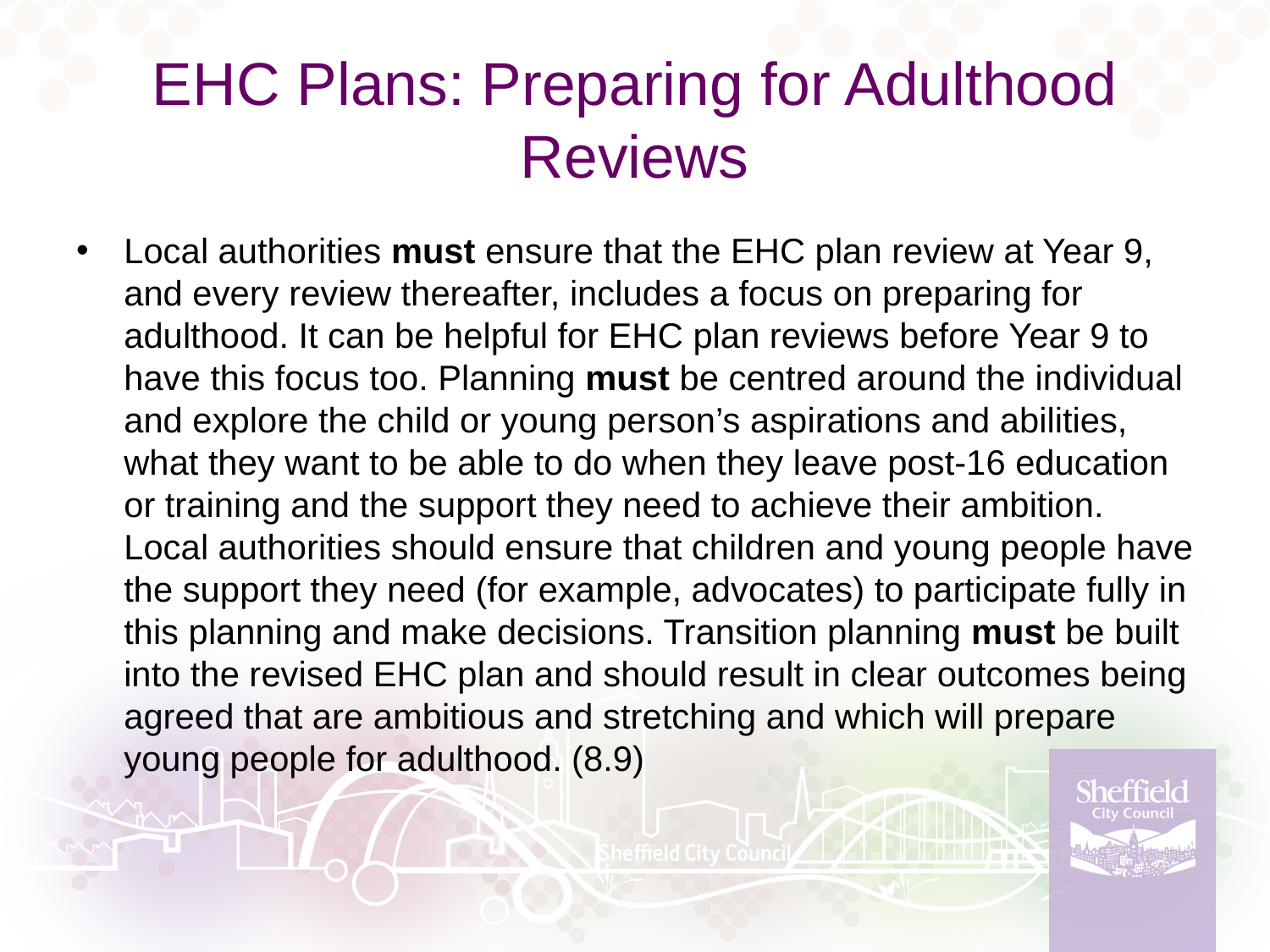

# EHC Plans: Preparing for Adulthood Reviews
Local authorities must ensure that the EHC plan review at Year 9, and every review thereafter, includes a focus on preparing for adulthood. It can be helpful for EHC plan reviews before Year 9 to have this focus too. Planning must be centred around the individual and explore the child or young person’s aspirations and abilities, what they want to be able to do when they leave post-16 education or training and the support they need to achieve their ambition. Local authorities should ensure that children and young people have the support they need (for example, advocates) to participate fully in this planning and make decisions. Transition planning must be built into the revised EHC plan and should result in clear outcomes being agreed that are ambitious and stretching and which will prepare young people for adulthood. (8.9)